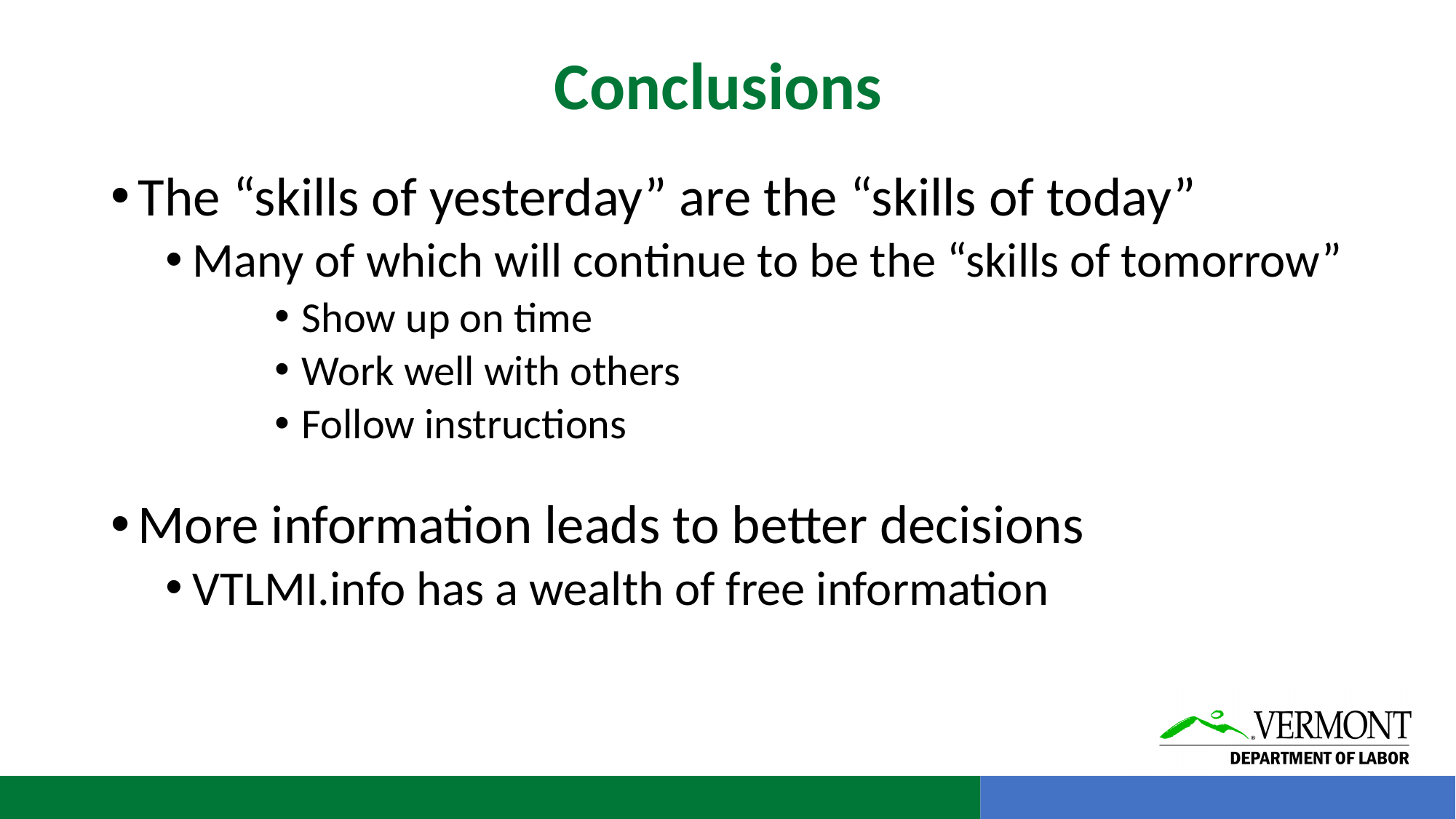

# Conclusions

The “skills of yesterday” are the “skills of today”
Many of which will continue to be the “skills of tomorrow”
Show up on time
Work well with others
Follow instructions

More information leads to better decisions
VTLMI.info has a wealth of free information